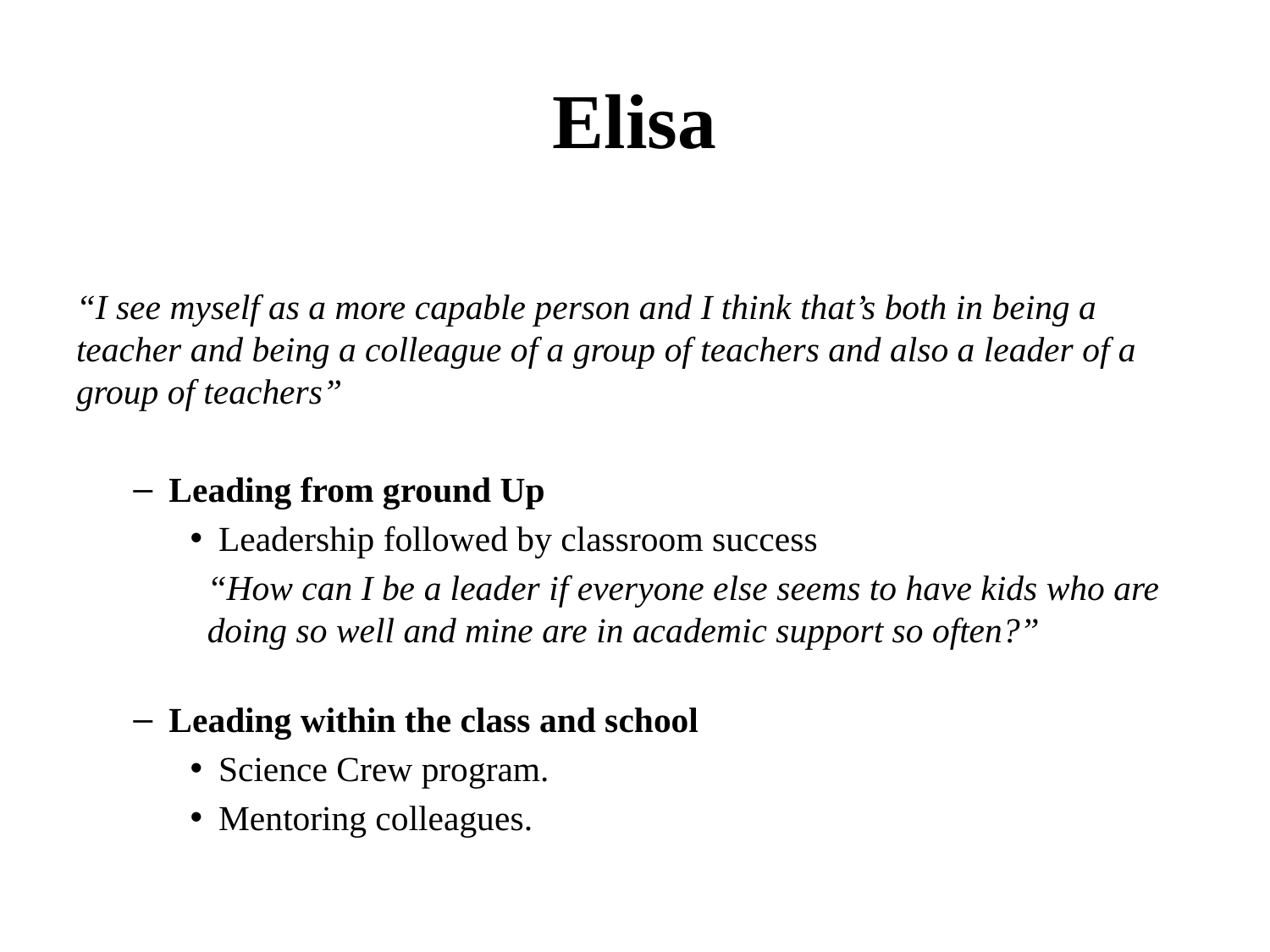

# Elisa

“I see myself as a more capable person and I think that’s both in being a teacher and being a colleague of a group of teachers and also a leader of a group of teachers”

Leading from ground Up
Leadership followed by classroom success
“How can I be a leader if everyone else seems to have kids who are doing so well and mine are in academic support so often?”

Leading within the class and school
Science Crew program.
Mentoring colleagues.